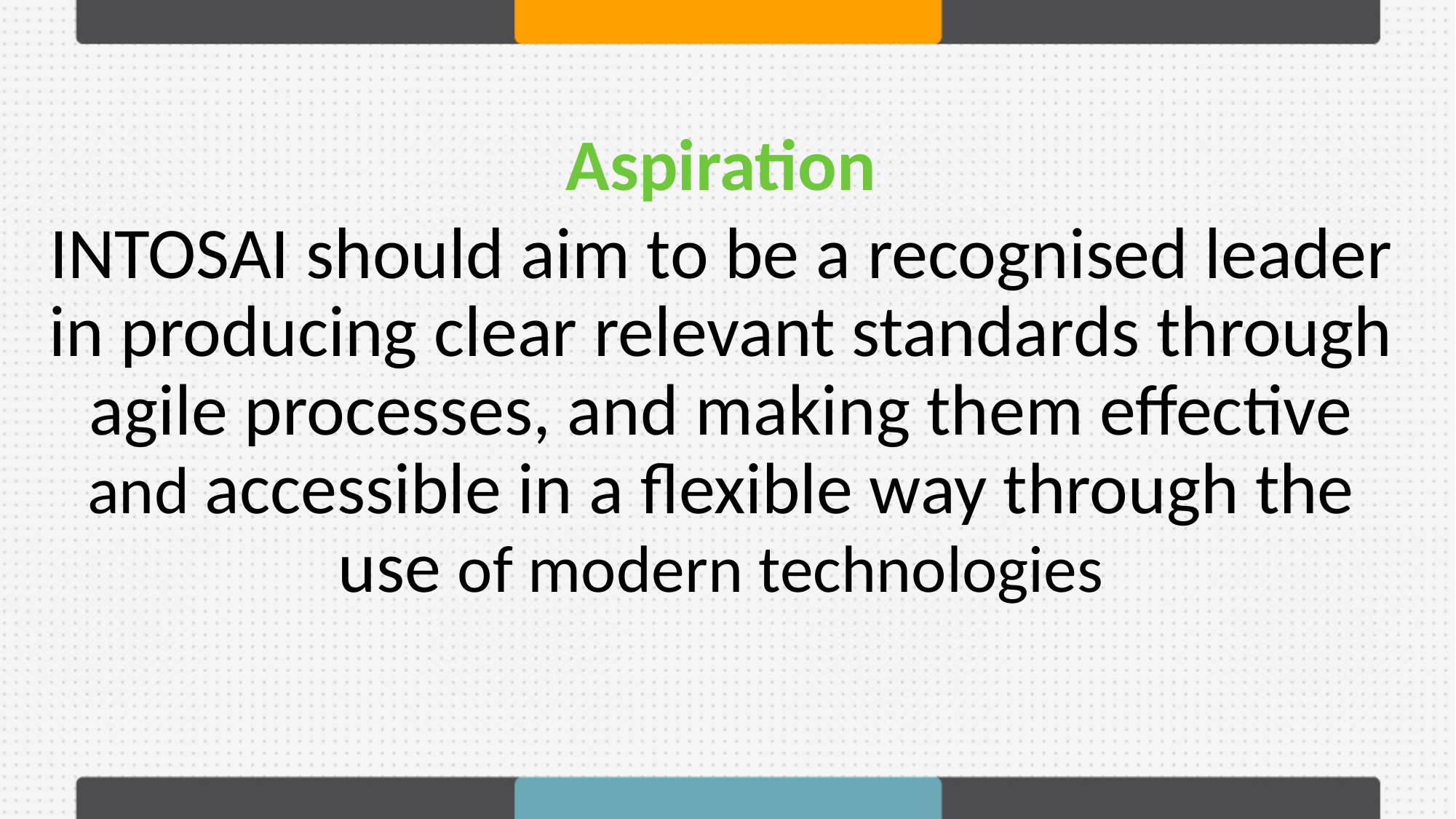

Aspiration
INTOSAI should aim to be a recognised leader in producing clear relevant standards through agile processes, and making them effective and accessible in a flexible way through the use of modern technologies